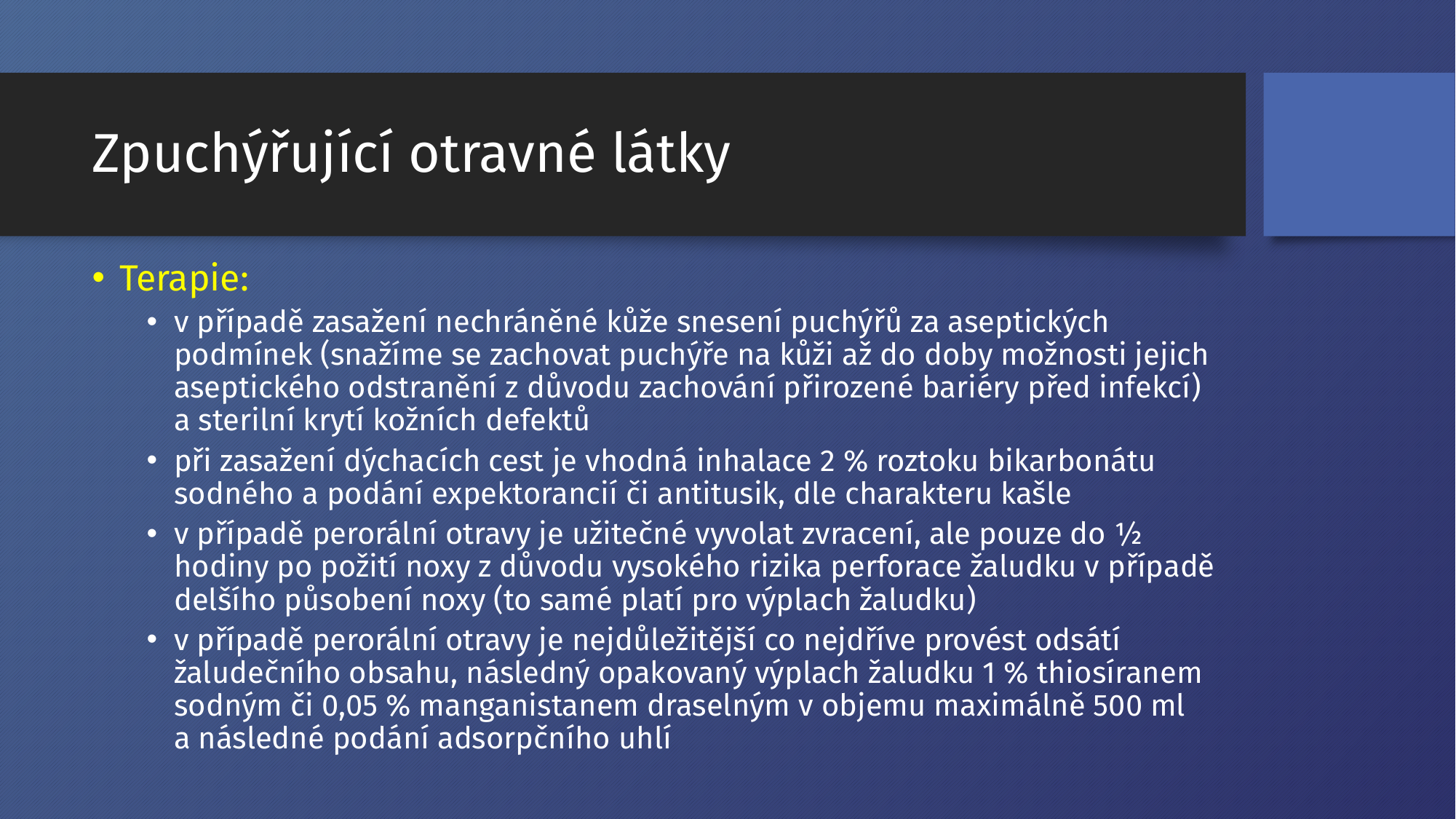

# Zpuchýřující otravné látky
Terapie:
v případě zasažení nechráněné kůže snesení puchýřů za aseptických podmínek (snažíme se zachovat puchýře na kůži až do doby možnosti jejich aseptického odstranění z důvodu zachování přirozené bariéry před infekcí) a sterilní krytí kožních defektů
při zasažení dýchacích cest je vhodná inhalace 2 % roztoku bikarbonátu sodného a podání expektorancií či antitusik, dle charakteru kašle
v případě perorální otravy je užitečné vyvolat zvracení, ale pouze do ½ hodiny po požití noxy z důvodu vysokého rizika perforace žaludku v případě delšího působení noxy (to samé platí pro výplach žaludku)
v případě perorální otravy je nejdůležitější co nejdříve provést odsátí žaludečního obsahu, následný opakovaný výplach žaludku 1 % thiosíranem sodným či 0,05 % manganistanem draselným v objemu maximálně 500 ml a následné podání adsorpčního uhlí